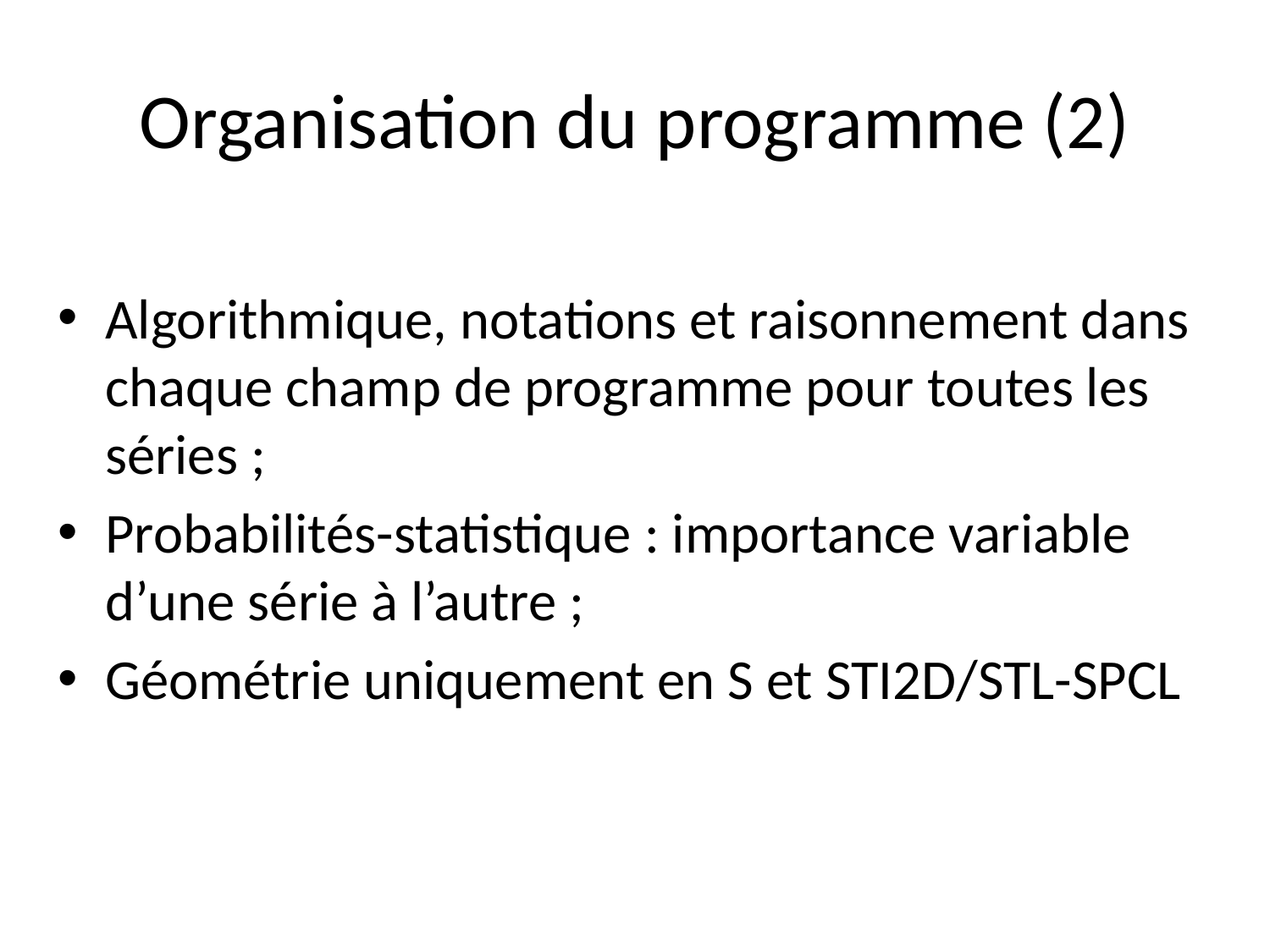

# Organisation du programme (2)
Algorithmique, notations et raisonnement dans chaque champ de programme pour toutes les séries ;
Probabilités-statistique : importance variable d’une série à l’autre ;
Géométrie uniquement en S et STI2D/STL-SPCL